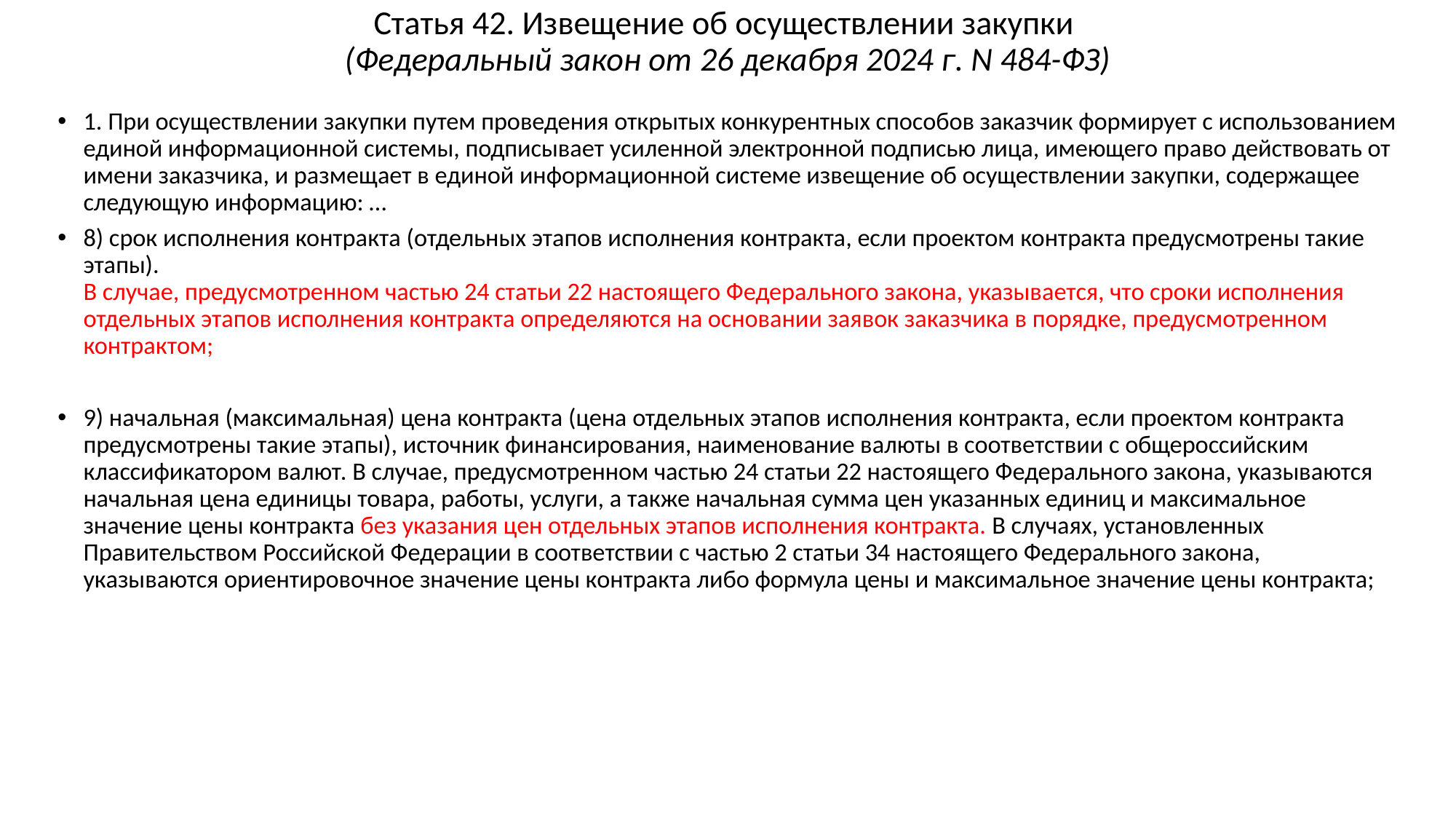

# Статья 42. Извещение об осуществлении закупки (Федеральный закон от 26 декабря 2024 г. N 484-ФЗ)
1. При осуществлении закупки путем проведения открытых конкурентных способов заказчик формирует с использованием единой информационной системы, подписывает усиленной электронной подписью лица, имеющего право действовать от имени заказчика, и размещает в единой информационной системе извещение об осуществлении закупки, содержащее следующую информацию: …
8) срок исполнения контракта (отдельных этапов исполнения контракта, если проектом контракта предусмотрены такие этапы).
В случае, предусмотренном частью 24 статьи 22 настоящего Федерального закона, указывается, что сроки исполнения отдельных этапов исполнения контракта определяются на основании заявок заказчика в порядке, предусмотренном контрактом;

9) начальная (максимальная) цена контракта (цена отдельных этапов исполнения контракта, если проектом контракта предусмотрены такие этапы), источник финансирования, наименование валюты в соответствии с общероссийским классификатором валют. В случае, предусмотренном частью 24 статьи 22 настоящего Федерального закона, указываются начальная цена единицы товара, работы, услуги, а также начальная сумма цен указанных единиц и максимальное значение цены контракта без указания цен отдельных этапов исполнения контракта. В случаях, установленных Правительством Российской Федерации в соответствии с частью 2 статьи 34 настоящего Федерального закона, указываются ориентировочное значение цены контракта либо формула цены и максимальное значение цены контракта;